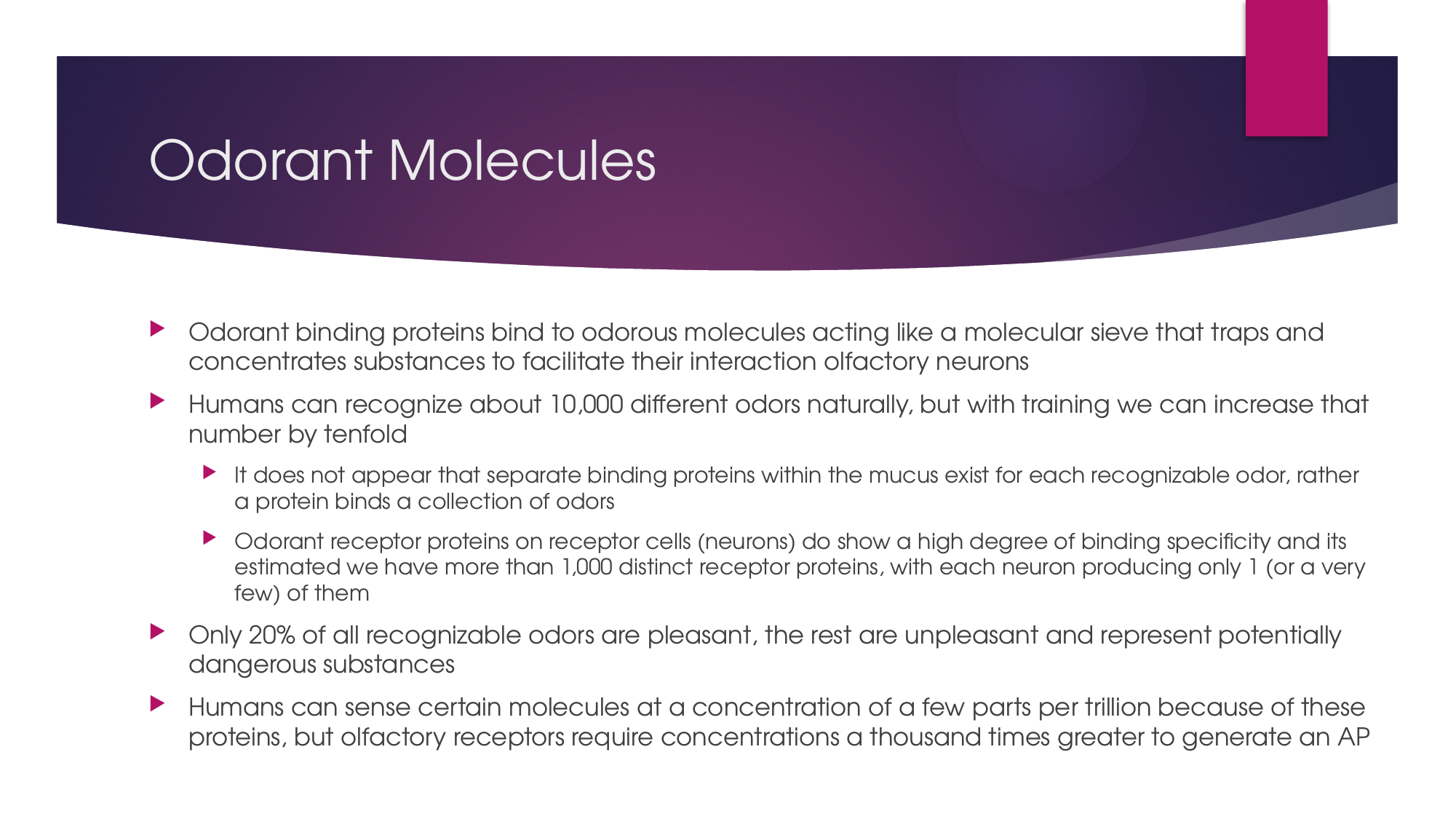

# Odorant Molecules
Odorant binding proteins bind to odorous molecules acting like a molecular sieve that traps and concentrates substances to facilitate their interaction olfactory neurons
Humans can recognize about 10,000 different odors naturally, but with training we can increase that number by tenfold
It does not appear that separate binding proteins within the mucus exist for each recognizable odor, rather a protein binds a collection of odors
Odorant receptor proteins on receptor cells (neurons) do show a high degree of binding specificity and its estimated we have more than 1,000 distinct receptor proteins, with each neuron producing only 1 (or a very few) of them
Only 20% of all recognizable odors are pleasant, the rest are unpleasant and represent potentially dangerous substances
Humans can sense certain molecules at a concentration of a few parts per trillion because of these proteins, but olfactory receptors require concentrations a thousand times greater to generate an AP